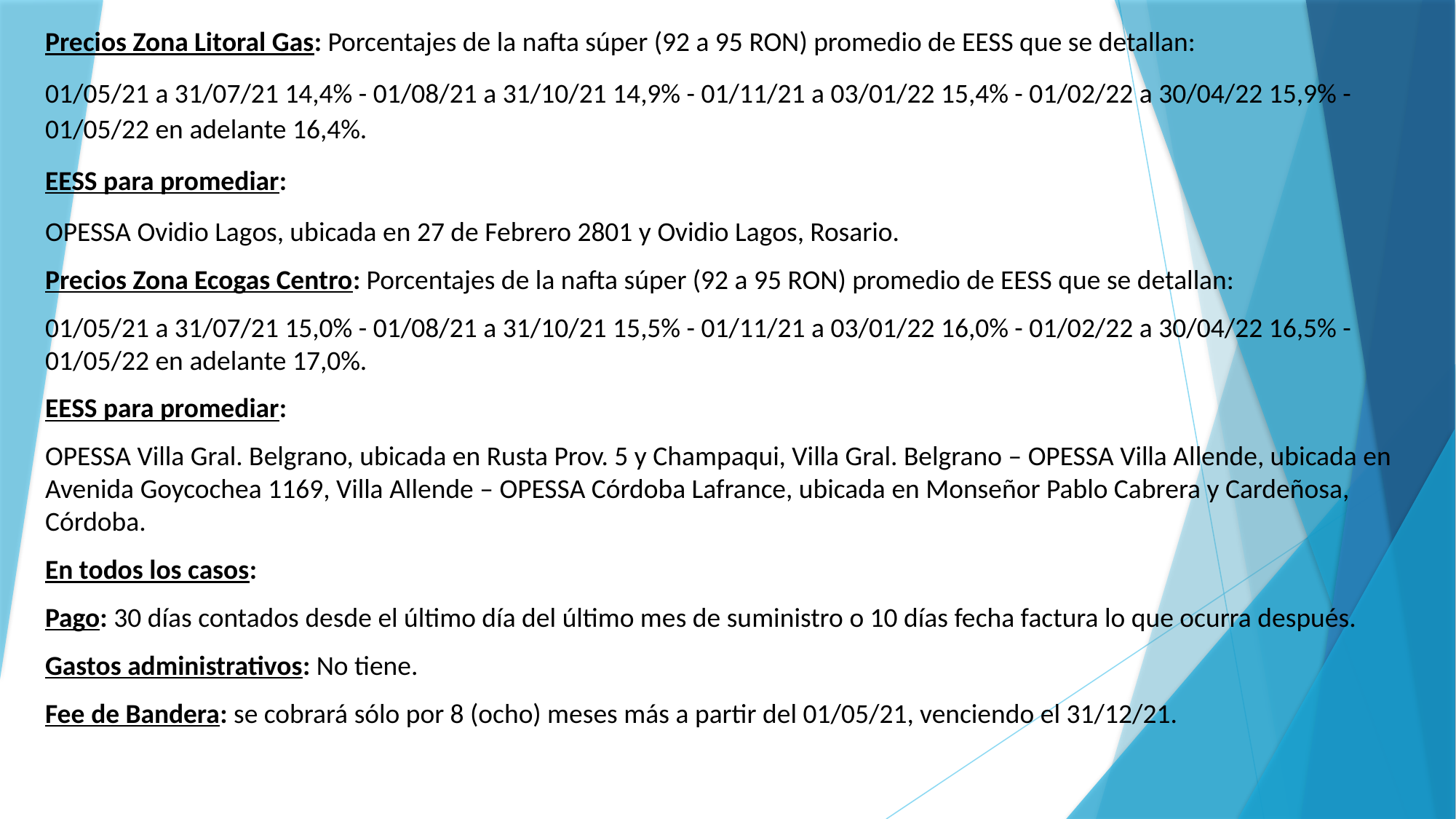

Precios Zona Litoral Gas: Porcentajes de la nafta súper (92 a 95 RON) promedio de EESS que se detallan:
01/05/21 a 31/07/21 14,4% - 01/08/21 a 31/10/21 14,9% - 01/11/21 a 03/01/22 15,4% - 01/02/22 a 30/04/22 15,9% - 01/05/22 en adelante 16,4%.
EESS para promediar:
OPESSA Ovidio Lagos, ubicada en 27 de Febrero 2801 y Ovidio Lagos, Rosario.
Precios Zona Ecogas Centro: Porcentajes de la nafta súper (92 a 95 RON) promedio de EESS que se detallan:
01/05/21 a 31/07/21 15,0% - 01/08/21 a 31/10/21 15,5% - 01/11/21 a 03/01/22 16,0% - 01/02/22 a 30/04/22 16,5% - 01/05/22 en adelante 17,0%.
EESS para promediar:
OPESSA Villa Gral. Belgrano, ubicada en Rusta Prov. 5 y Champaqui, Villa Gral. Belgrano – OPESSA Villa Allende, ubicada en Avenida Goycochea 1169, Villa Allende – OPESSA Córdoba Lafrance, ubicada en Monseñor Pablo Cabrera y Cardeñosa, Córdoba.
En todos los casos:
Pago: 30 días contados desde el último día del último mes de suministro o 10 días fecha factura lo que ocurra después.
Gastos administrativos: No tiene.
Fee de Bandera: se cobrará sólo por 8 (ocho) meses más a partir del 01/05/21, venciendo el 31/12/21.